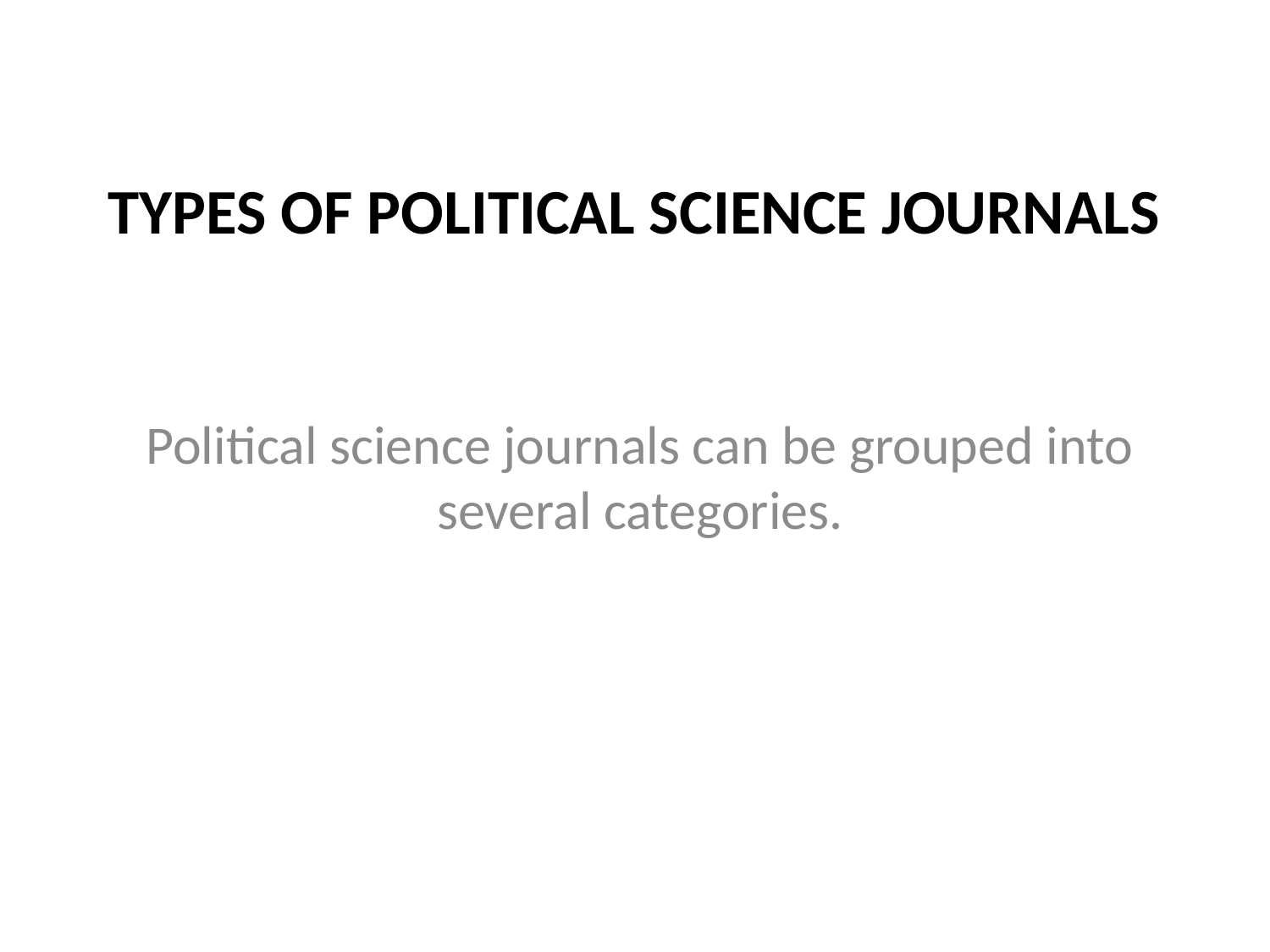

# Types of Political Science Journals
Political science journals can be grouped into several categories.